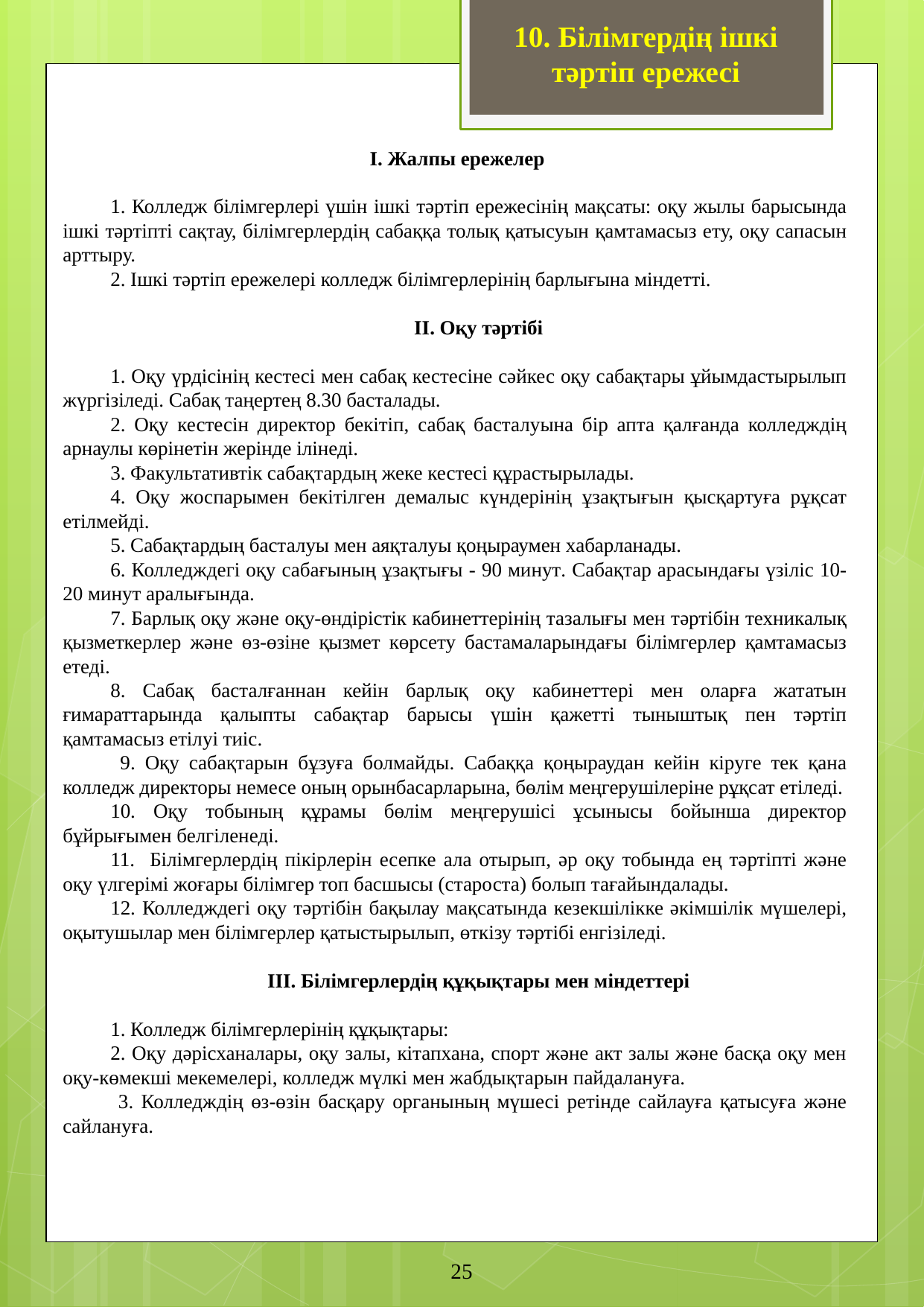

10. Білімгердің ішкі тәртіп ережесі
 I. Жалпы ережелер

1. Колледж білімгерлері үшін ішкі тәртіп ережесінің мақсаты: оқу жылы барысында ішкі тәртіпті сақтау, білімгерлердің сабаққа толық қатысуын қамтамасыз ету, оқу сапасын арттыру.
2. Ішкі тәртіп ережелері колледж білімгерлерінің барлығына міндетті.

II. Оқу тәртібі

1. Оқу үрдісінің кестесі мен сабақ кестесіне сәйкес оқу сабақтары ұйымдастырылып жүргізіледі. Сабақ таңертең 8.30 басталады.
2. Оқу кестесін директор бекітіп, сабақ басталуына бір апта қалғанда колледждің арнаулы көрінетін жерінде ілінеді.
3. Факультативтік сабақтардың жеке кестесі құрастырылады.
4. Оқу жоспарымен бекітілген демалыс күндерінің ұзақтығын қысқартуға рұқсат етілмейді.
5. Сабақтардың басталуы мен аяқталуы қоңыраумен хабарланады.
6. Колледждегі оқу сабағының ұзақтығы - 90 минут. Сабақтар арасындағы үзіліс 10-20 минут аралығында.
7. Барлық оқу және оқу-өндірістік кабинеттерінің тазалығы мен тәртібін техникалық қызметкерлер және өз-өзіне қызмет көрсету бастамаларындағы білімгерлер қамтамасыз етеді.
8. Сабақ басталғаннан кейін барлық оқу кабинеттері мен оларға жататын ғимараттарында қалыпты сабақтар барысы үшін қажетті тыныштық пен тәртіп қамтамасыз етілуі тиіс.
 9. Оқу сабақтарын бұзуға болмайды. Сабаққа қоңыраудан кейін кіруге тек қана колледж директоры немесе оның орынбасарларына, бөлім меңгерушілеріне рұқсат етіледі.
10. Оқу тобының құрамы бөлім меңгерушісі ұсынысы бойынша директор бұйрығымен белгіленеді.
11.  Білімгерлердің пікірлерін есепке ала отырып, әр оқу тобында ең тәртіпті және оқу үлгерімі жоғары білімгер топ басшысы (староста) болып тағайындалады.
12. Колледждегі оқу тәртібін бақылау мақсатында кезекшілікке әкімшілік мүшелері, оқытушылар мен білімгерлер қатыстырылып, өткізу тәртібі енгізіледі.

III. Білімгерлердің құқықтары мен міндеттері

1. Колледж білімгерлерінің құқықтары:
2. Оқу дәрісханалары, оқу залы, кітапхана, спорт және акт залы және басқа оқу мен оқу-көмекші мекемелері, колледж мүлкі мен жабдықтарын пайдалануға.
 3. Колледждің өз-өзін басқару органының мүшесі ретінде сайлауға қатысуға және сайлануға.

25